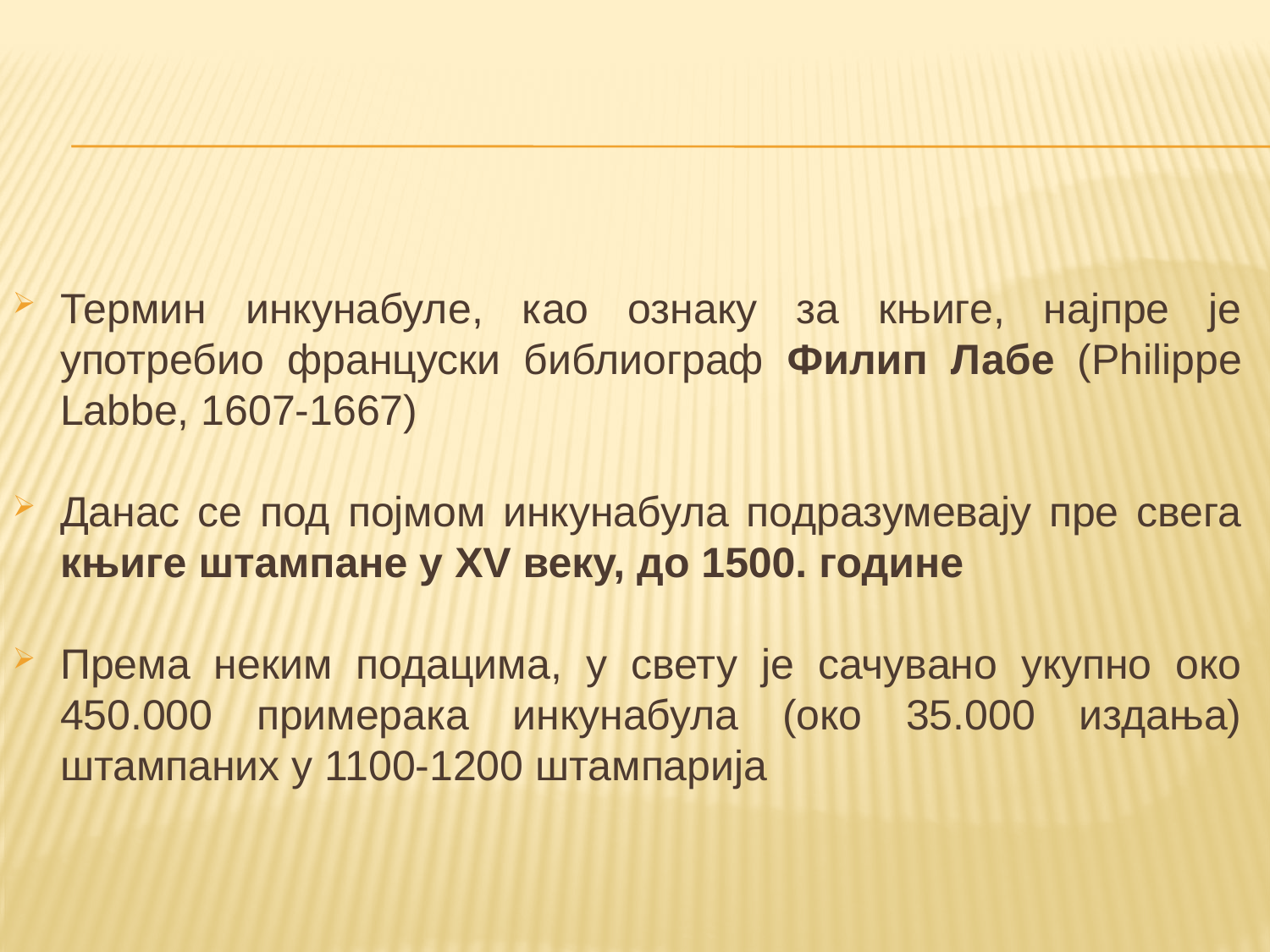

Термин инкунабуле, као ознаку за књиге, најпре је употребио француски библиограф Филип Лабе (Philippe Labbe, 1607-1667)

Данас се под појмом инкунабула подразумевају пре свега књиге штампане у XV веку, до 1500. године

Према неким подацима, у свету je сачувано укупно око 450.000 примерака инкунабула (око 35.000 издања) штампаних у 1100-1200 штампарија